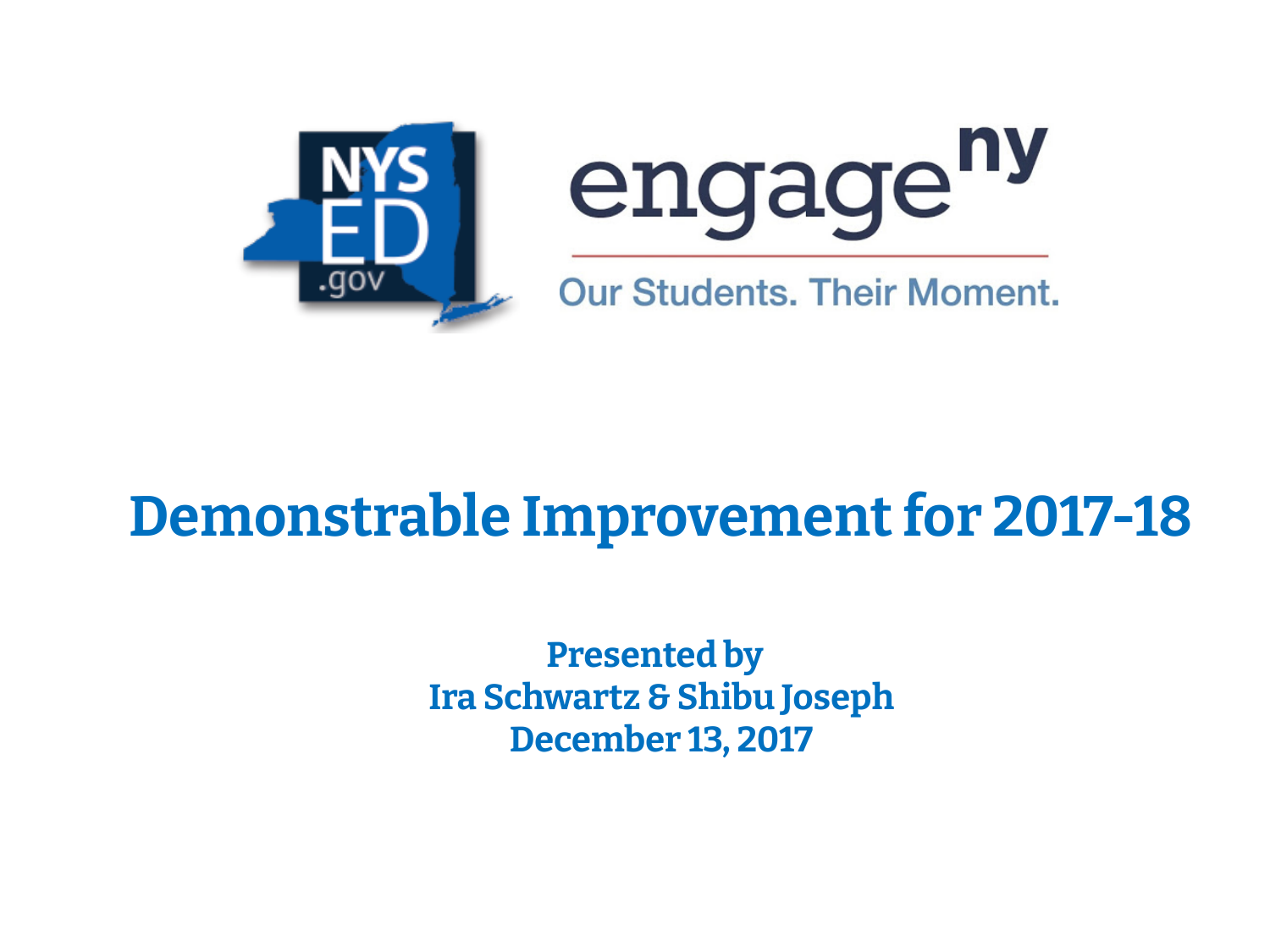

# Demonstrable Improvement for 2017-18 Presented by Ira Schwartz & Shibu Joseph December 13, 2017